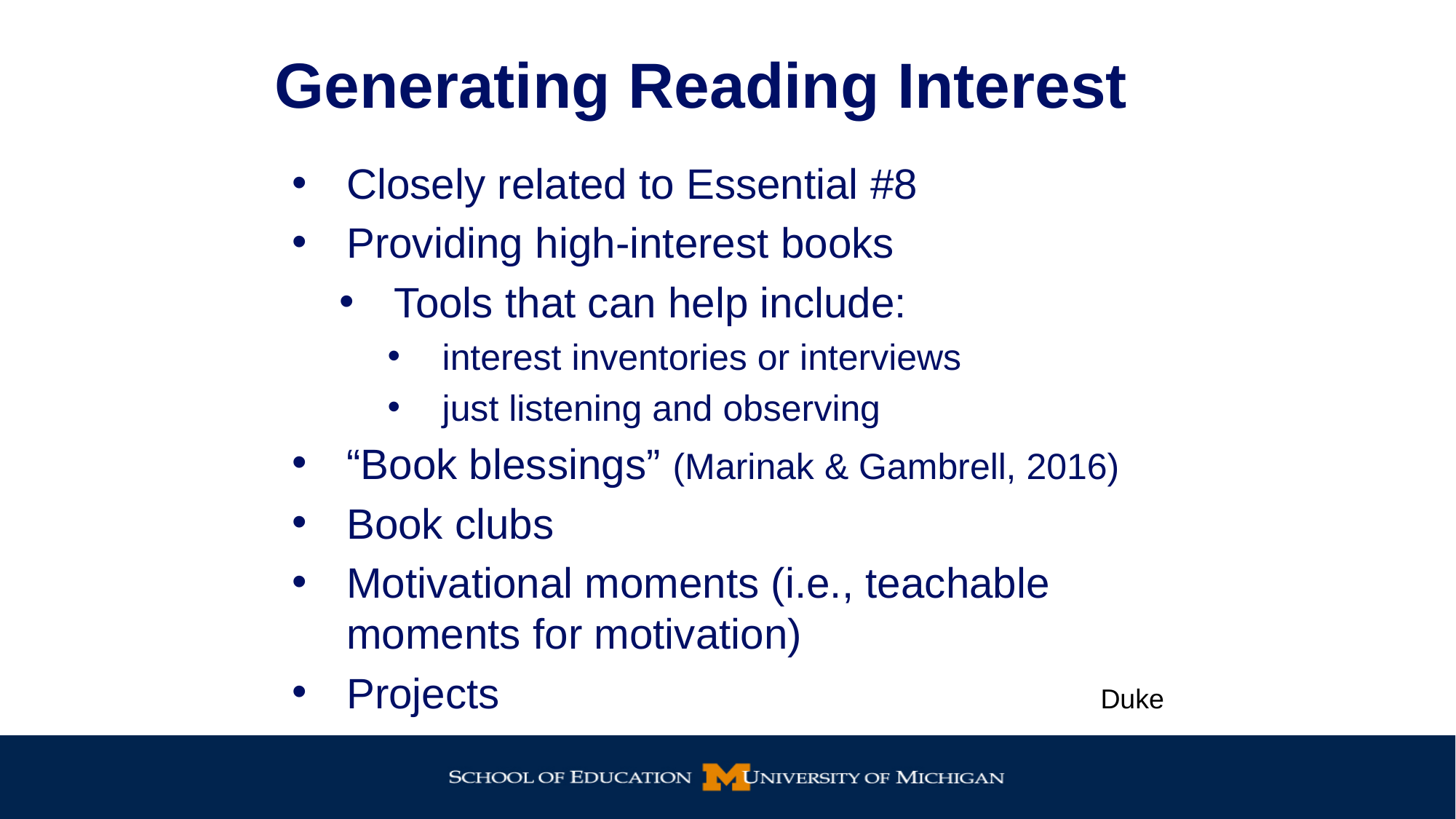

# Generating Reading Interest
Closely related to Essential #8
Providing high-interest books
Tools that can help include:
interest inventories or interviews
just listening and observing
“Book blessings” (Marinak & Gambrell, 2016)
Book clubs
Motivational moments (i.e., teachable moments for motivation)
Projects
Duke